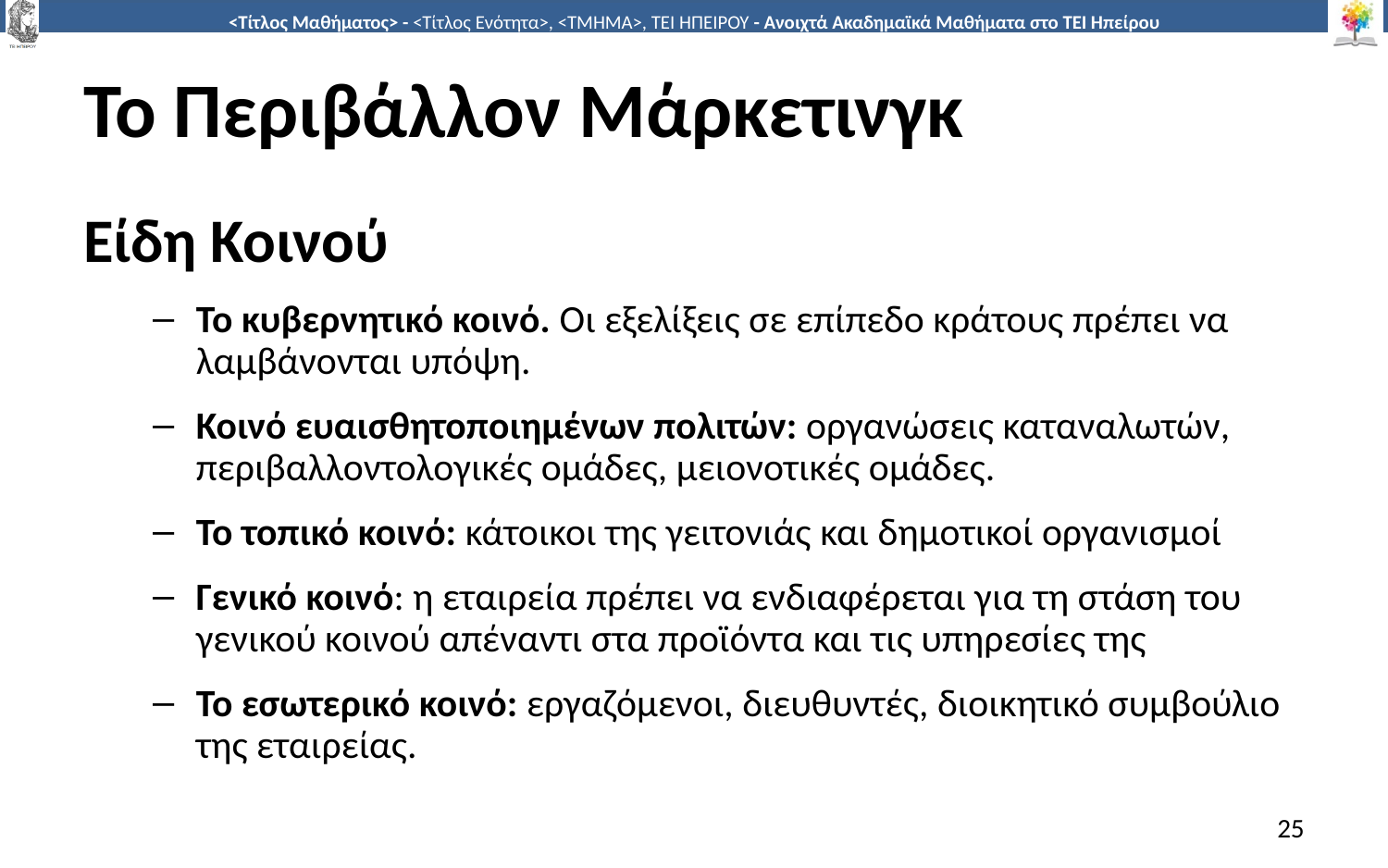

# Το Περιβάλλον Μάρκετινγκ
Είδη Κοινού
Το κυβερνητικό κοινό. Οι εξελίξεις σε επίπεδο κράτους πρέπει να λαμβάνονται υπόψη.
Κοινό ευαισθητοποιημένων πολιτών: οργανώσεις καταναλωτών, περιβαλλοντολογικές ομάδες, μειονοτικές ομάδες.
Το τοπικό κοινό: κάτοικοι της γειτονιάς και δημοτικοί οργανισμοί
Γενικό κοινό: η εταιρεία πρέπει να ενδιαφέρεται για τη στάση του γενικού κοινού απέναντι στα προϊόντα και τις υπηρεσίες της
Το εσωτερικό κοινό: εργαζόμενοι, διευθυντές, διοικητικό συμβούλιο της εταιρείας.

25